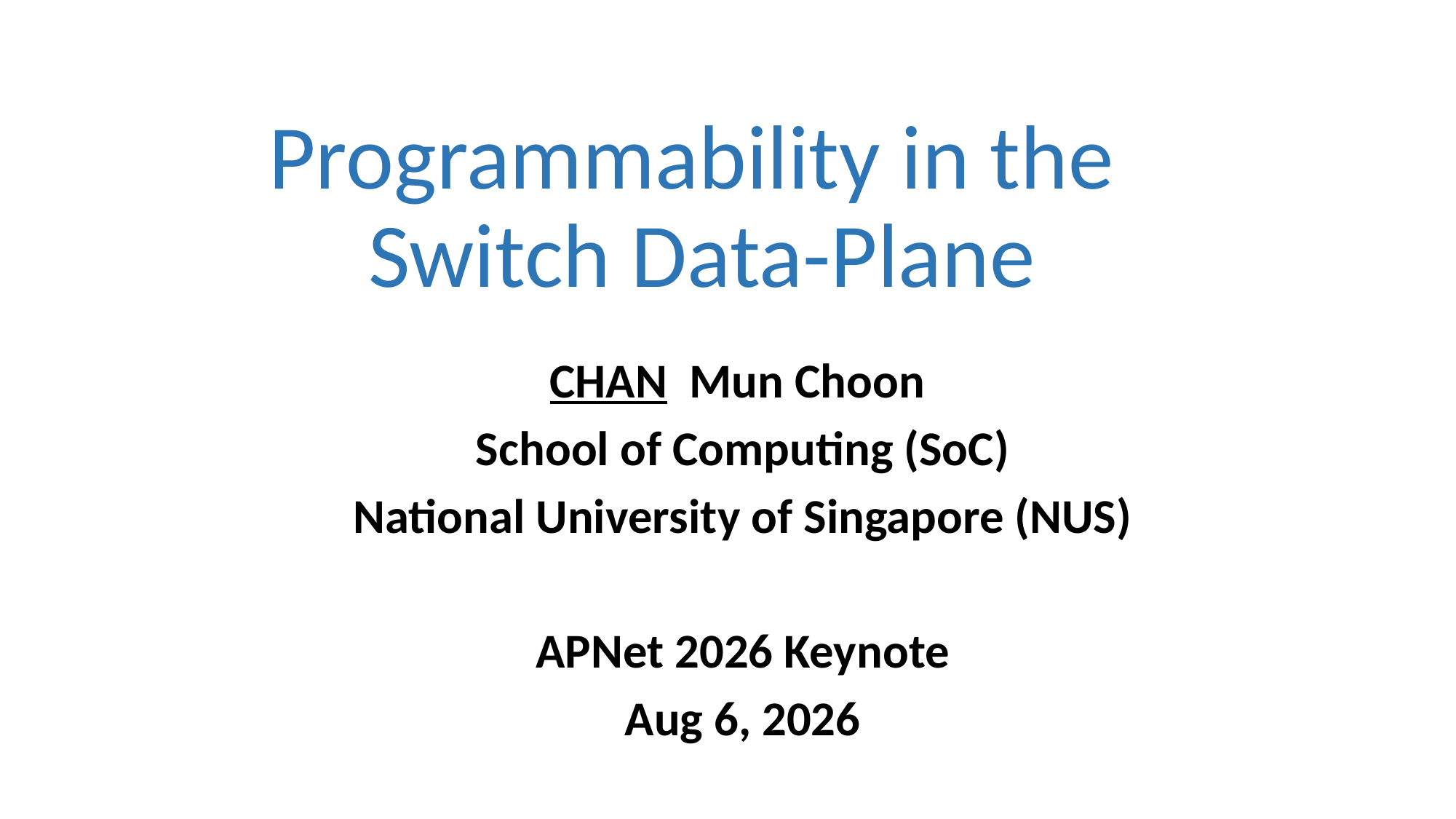

# Programmability in the Switch Data-Plane
CHAN  Mun Choon
School of Computing (SoC)
National University of Singapore (NUS)

APNet 2026 Keynote
Aug 6, 2026